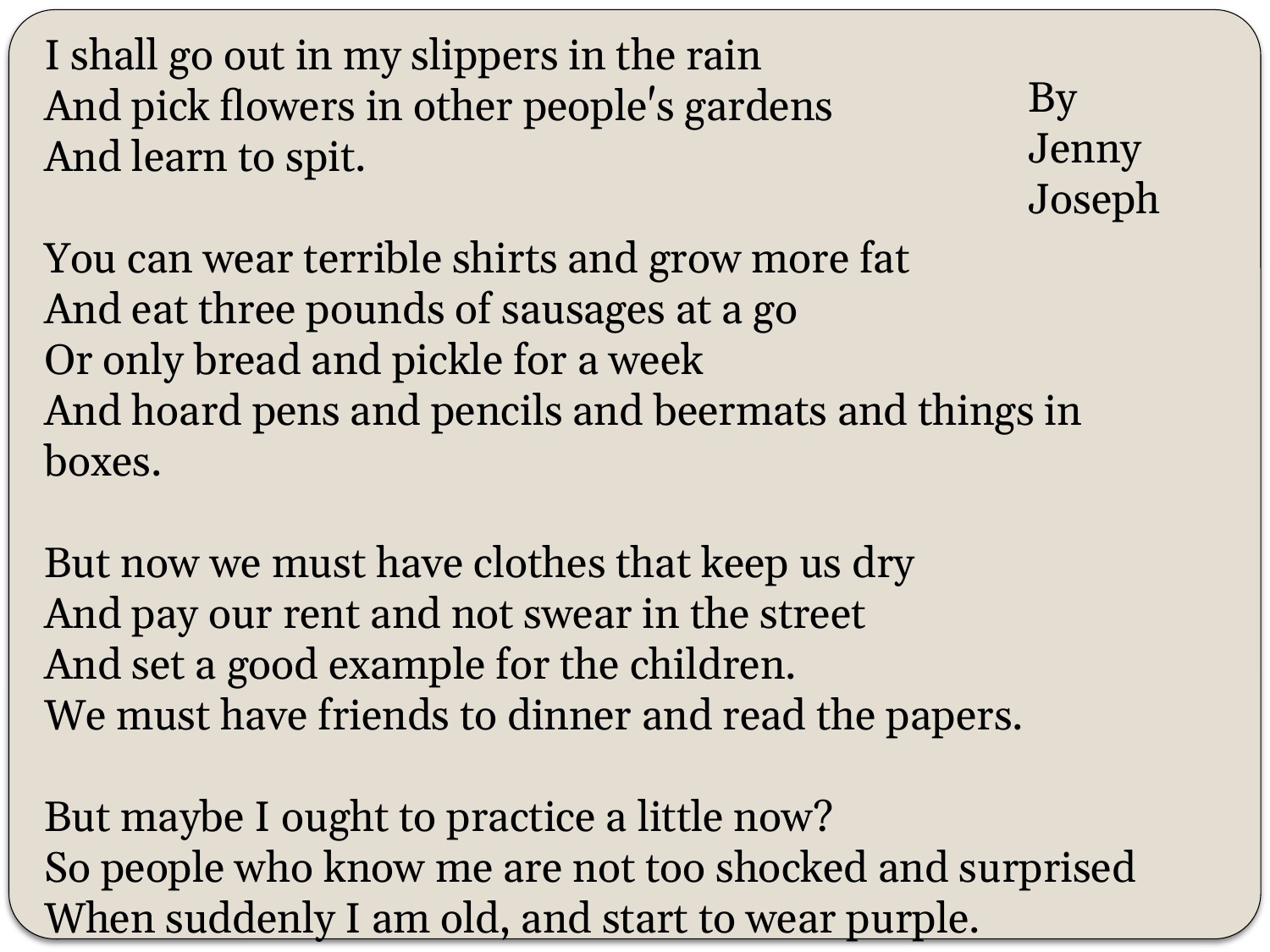

I shall go out in my slippers in the rain
And pick flowers in other people's gardens
And learn to spit.
You can wear terrible shirts and grow more fat
And eat three pounds of sausages at a go
Or only bread and pickle for a week
And hoard pens and pencils and beermats and things in boxes.
But now we must have clothes that keep us dry
And pay our rent and not swear in the street
And set a good example for the children.
We must have friends to dinner and read the papers.
But maybe I ought to practice a little now?
So people who know me are not too shocked and surprised
When suddenly I am old, and start to wear purple.

By Jenny Joseph